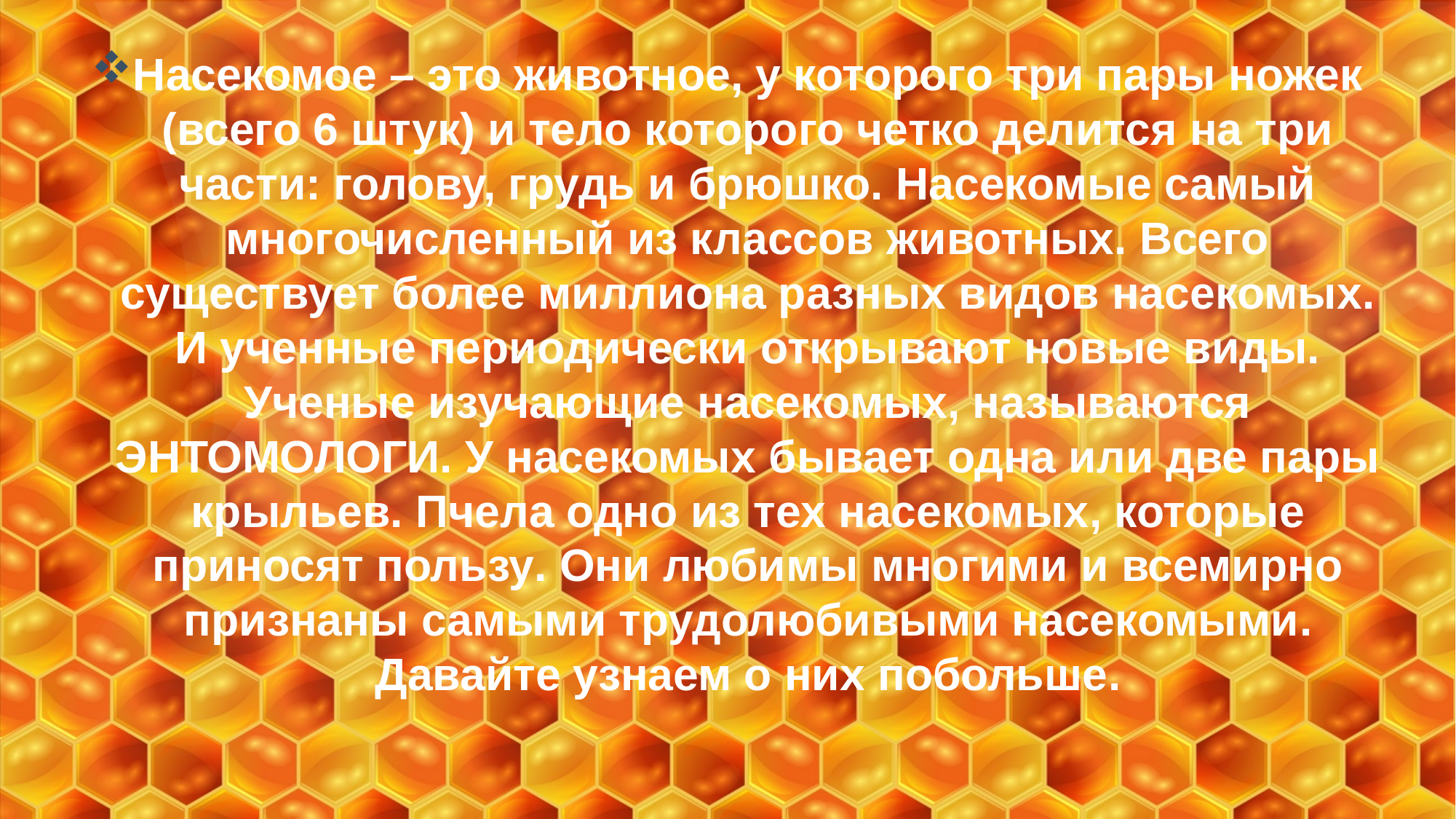

Насекомое – это животное, у которого три пары ножек (всего 6 штук) и тело которого четко делится на три части: голову, грудь и брюшко. Насекомые самый многочисленный из классов животных. Всего существует более миллиона разных видов насекомых. И ученные периодически открывают новые виды. Ученые изучающие насекомых, называются ЭНТОМОЛОГИ. У насекомых бывает одна или две пары крыльев. Пчела одно из тех насекомых, которые приносят пользу. Они любимы многими и всемирно признаны самыми трудолюбивыми насекомыми. Давайте узнаем о них побольше.